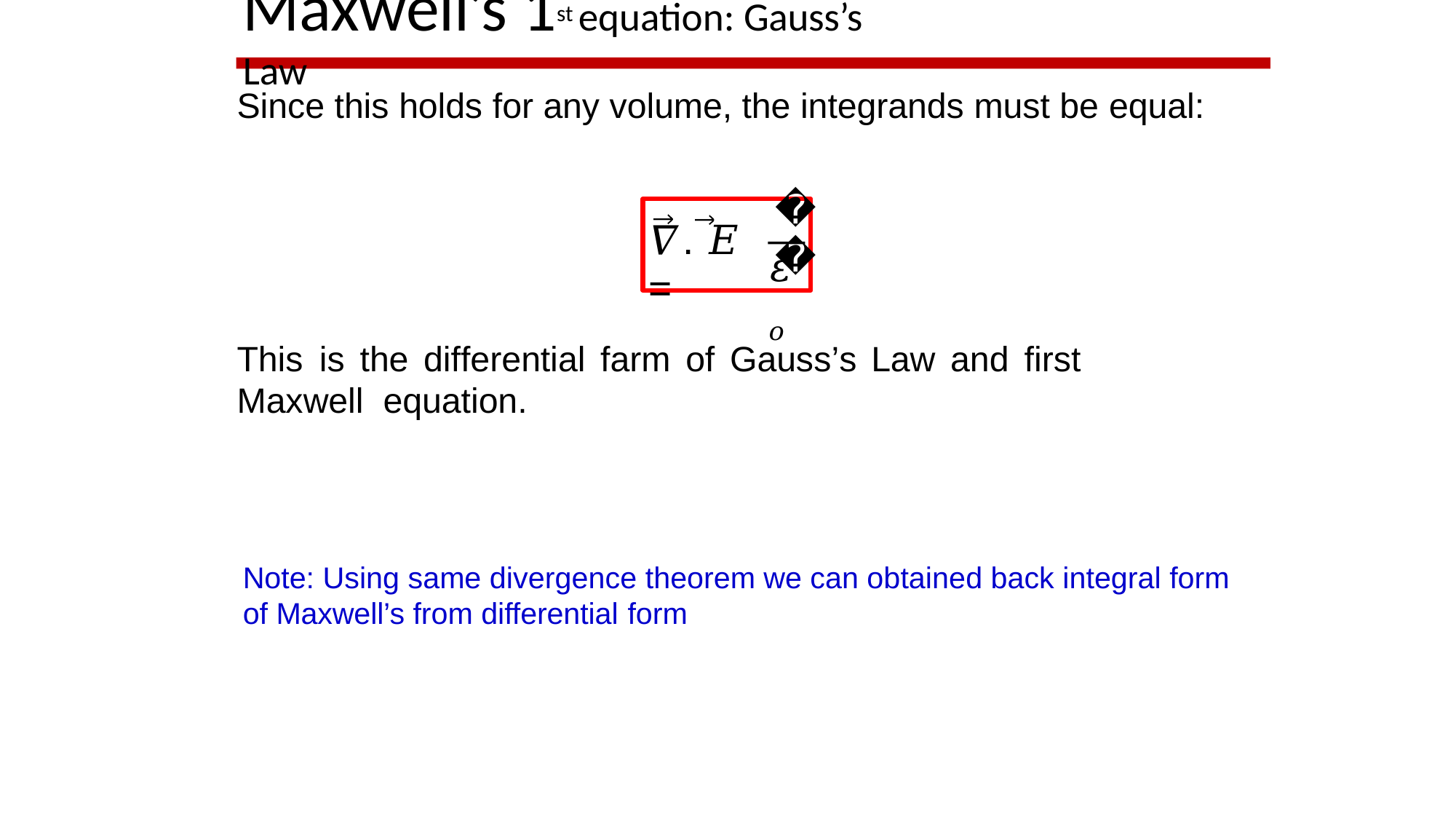

# Maxwell’s 1st equation: Gauss’s Law

Since this holds for any volume, the integrands must be equal:
𝜌

𝛻. 𝐸 =
𝜀𝑜

This	is	the	differential	farm	of	Gauss’s	Law	and	first	Maxwell  equation.
Note: Using same divergence theorem we can obtained back integral form  of Maxwell’s from differential form